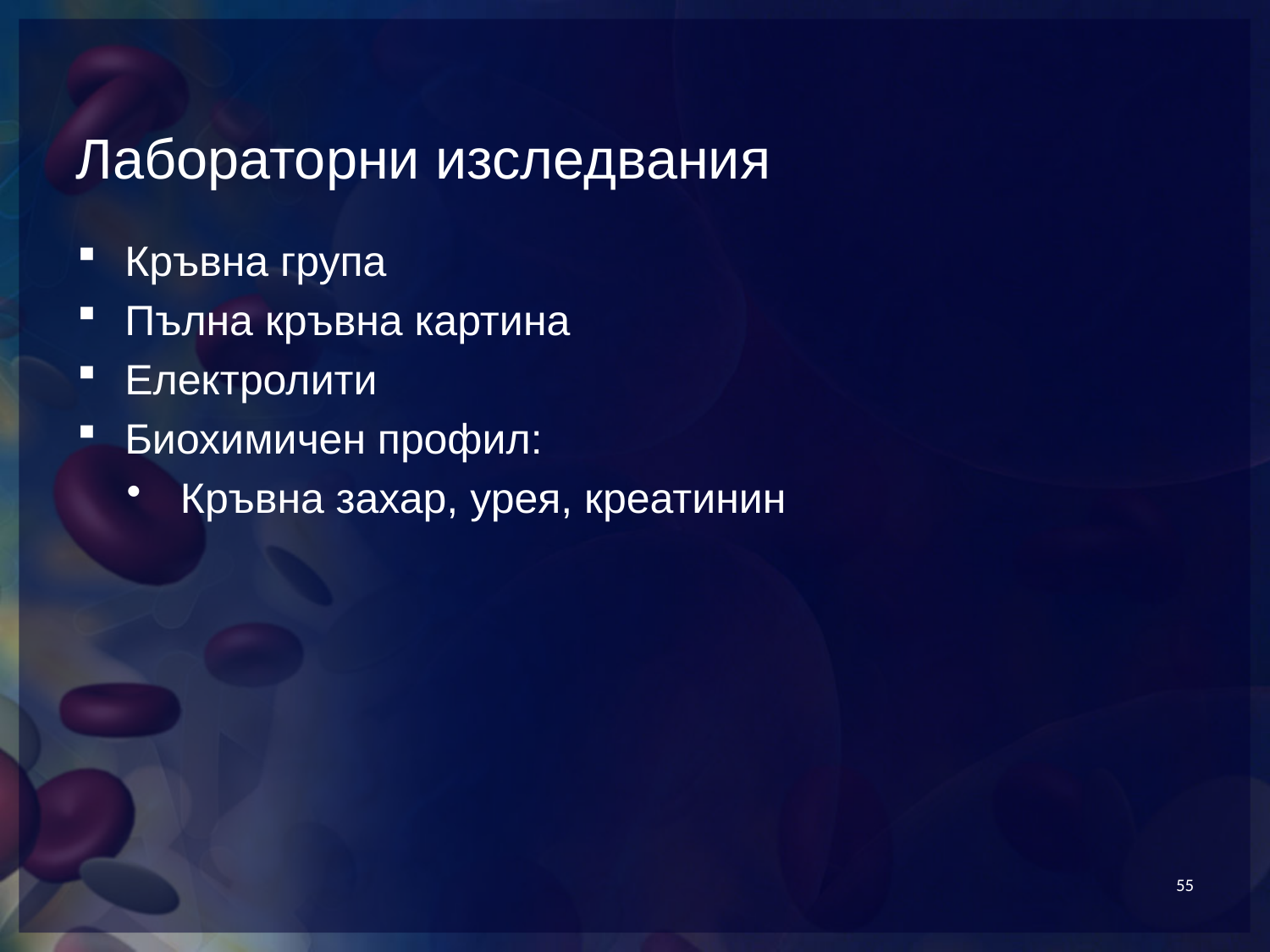

# Лабораторни изследвания
Кръвна група
Пълна кръвна картина
Електролити
Биохимичен профил:
Кръвна захар, урея, креатинин
55